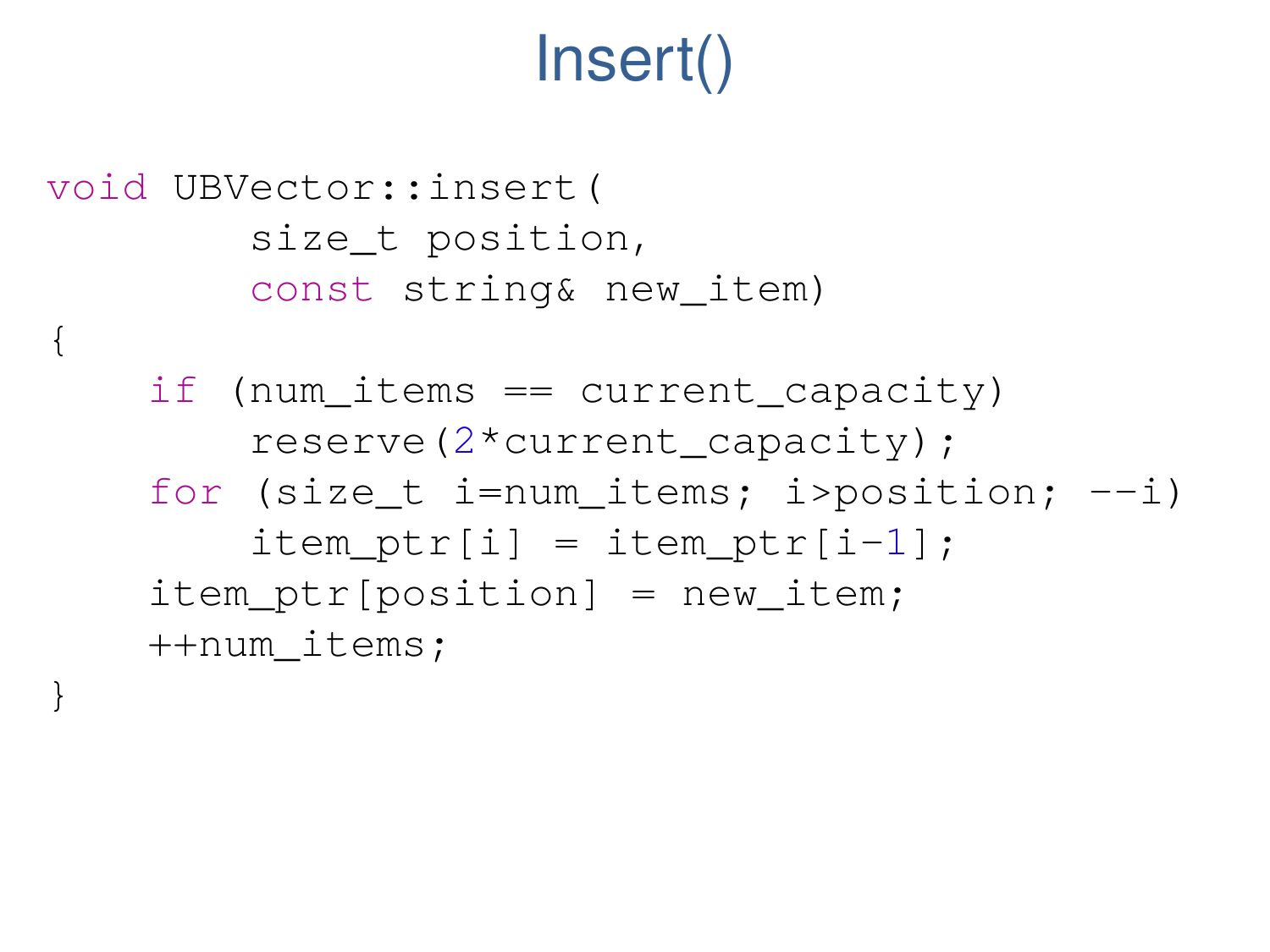

# Insert()
void UBVector::insert(
        size_t position,
        const string& new_item)
{
    if (num_items == current_capacity)
        reserve(2*current_capacity);
    for (size_t i=num_items; i>position; --i)
        item_ptr[i] = item_ptr[i-1];
    item_ptr[position] = new_item;
    ++num_items;
}